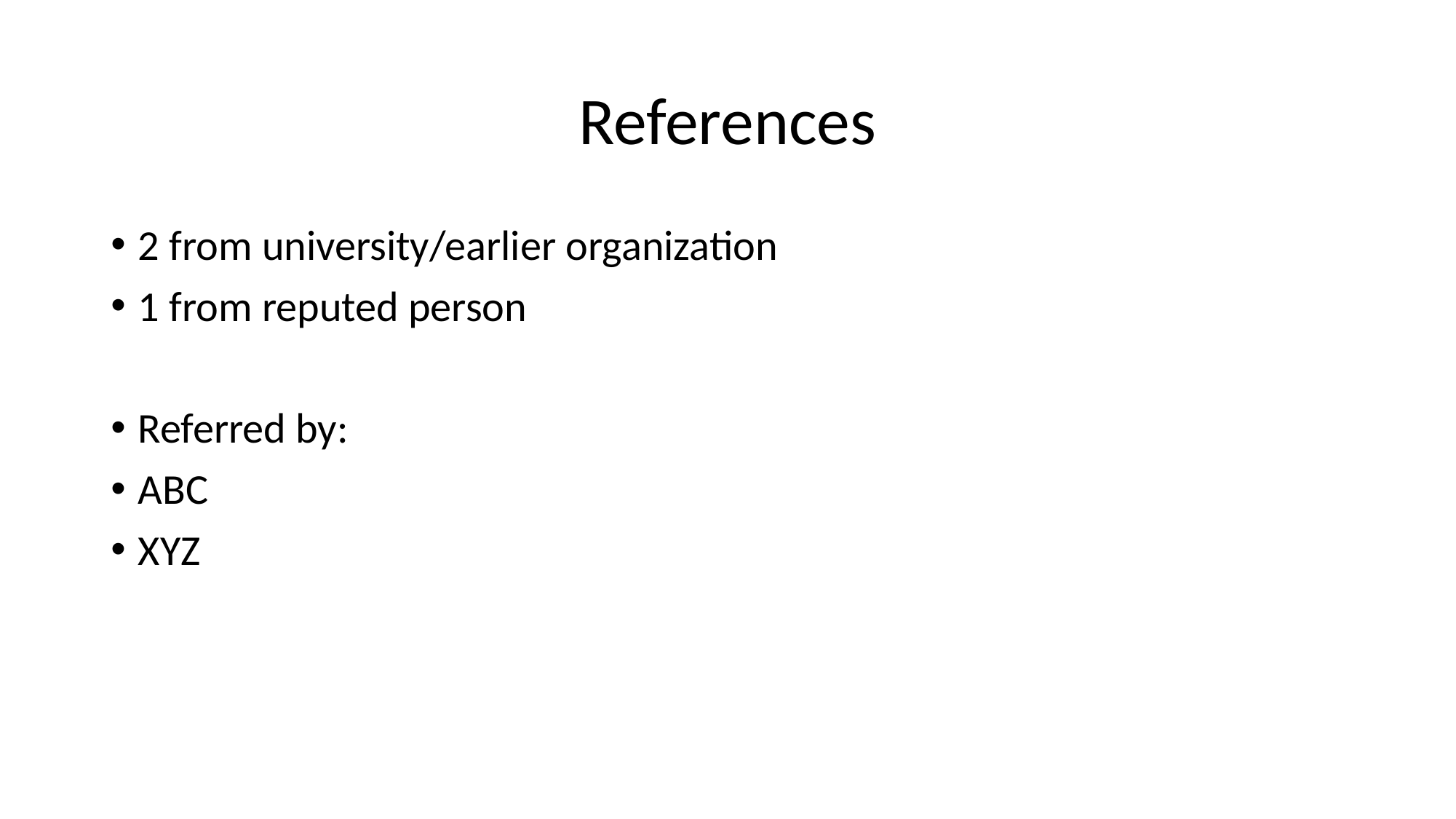

# References
2 from university/earlier organization
1 from reputed person

Referred by:
ABC
XYZ